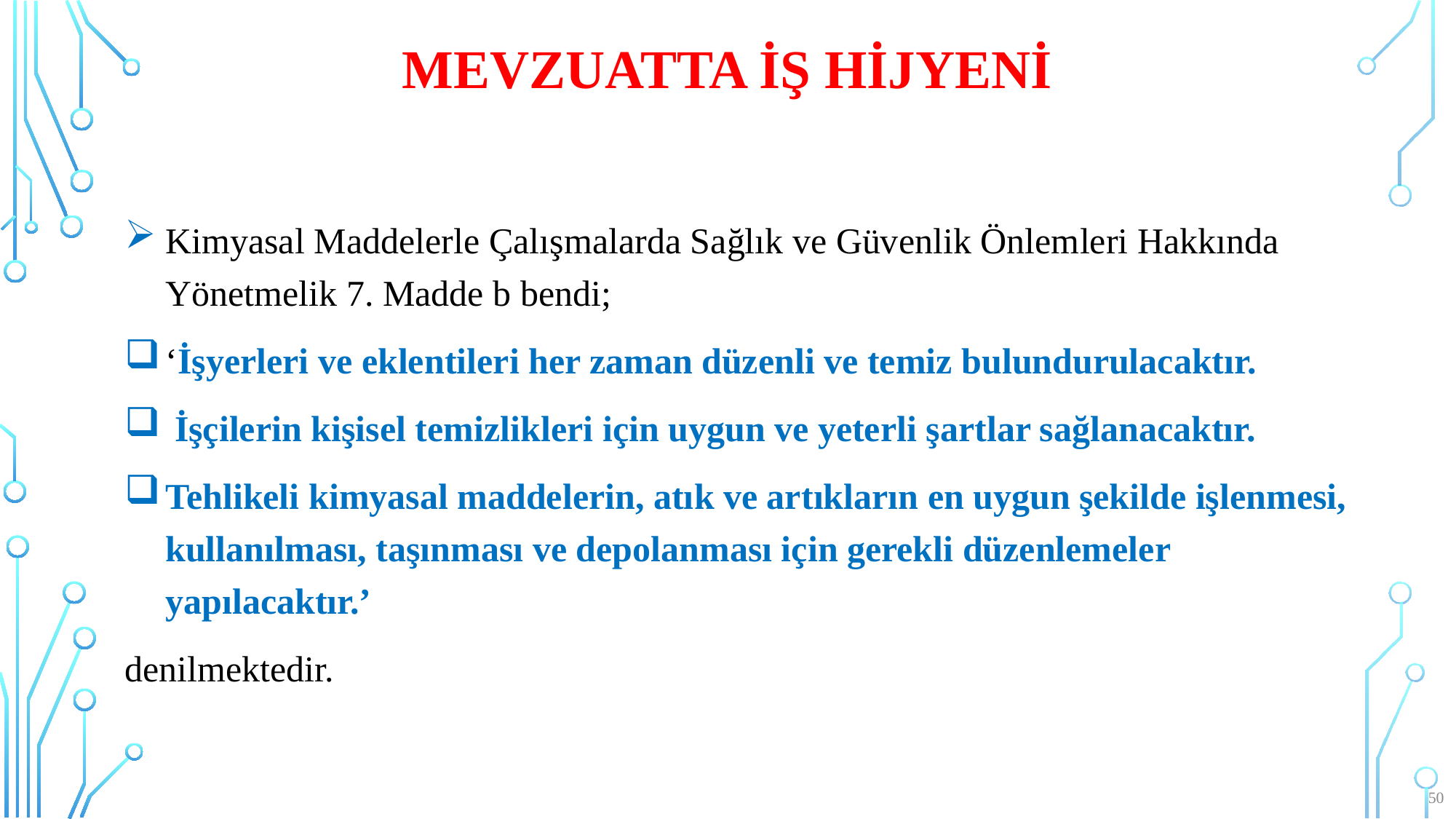

# Mevzuatta iş hijyeni
Kimyasal Maddelerle Çalışmalarda Sağlık ve Güvenlik Önlemleri Hakkında Yönetmelik 7. Madde b bendi;
‘İşyerleri ve eklentileri her zaman düzenli ve temiz bulundurulacaktır.
 İşçilerin kişisel temizlikleri için uygun ve yeterli şartlar sağlanacaktır.
Tehlikeli kimyasal maddelerin, atık ve artıkların en uygun şekilde işlenmesi, kullanılması, taşınması ve depolanması için gerekli düzenlemeler yapılacaktır.’
denilmektedir.
50